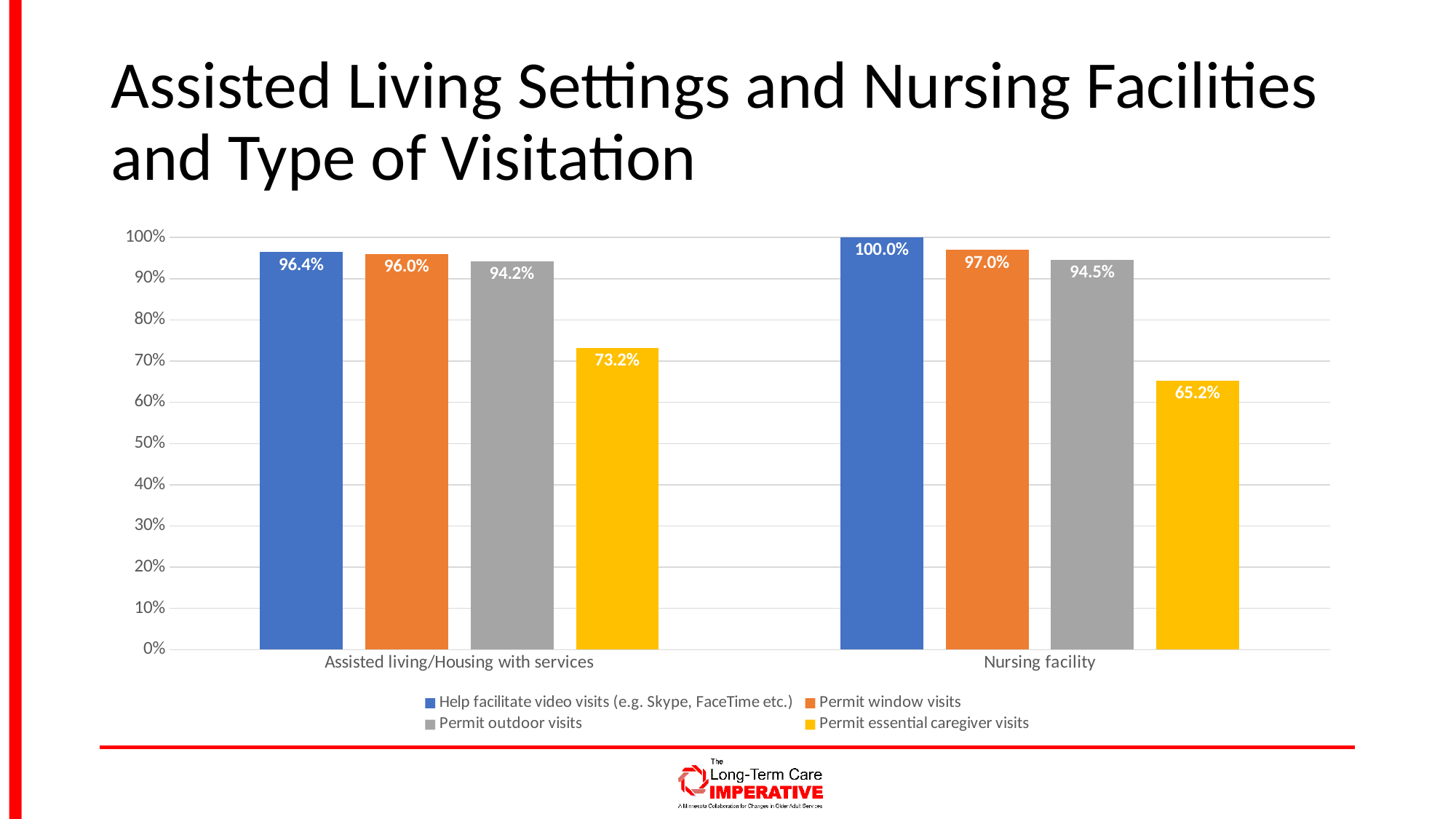

# Assisted Living Settings and Nursing Facilities and Type of Visitation

### Chart

| Category | Help facilitate video visits (e.g. Skype, FaceTime etc.) | Permit window visits | Permit outdoor visits | Permit essential caregiver visits |
|---|---|---|---|---|
| Assisted living/Housing with services | 0.9642857142857143 | 0.9598214285714286 | 0.9419642857142857 | 0.7321428571428571 |
| Nursing facility | 1.0 | 0.9695121951219512 | 0.9451219512195121 | 0.6524390243902439 |